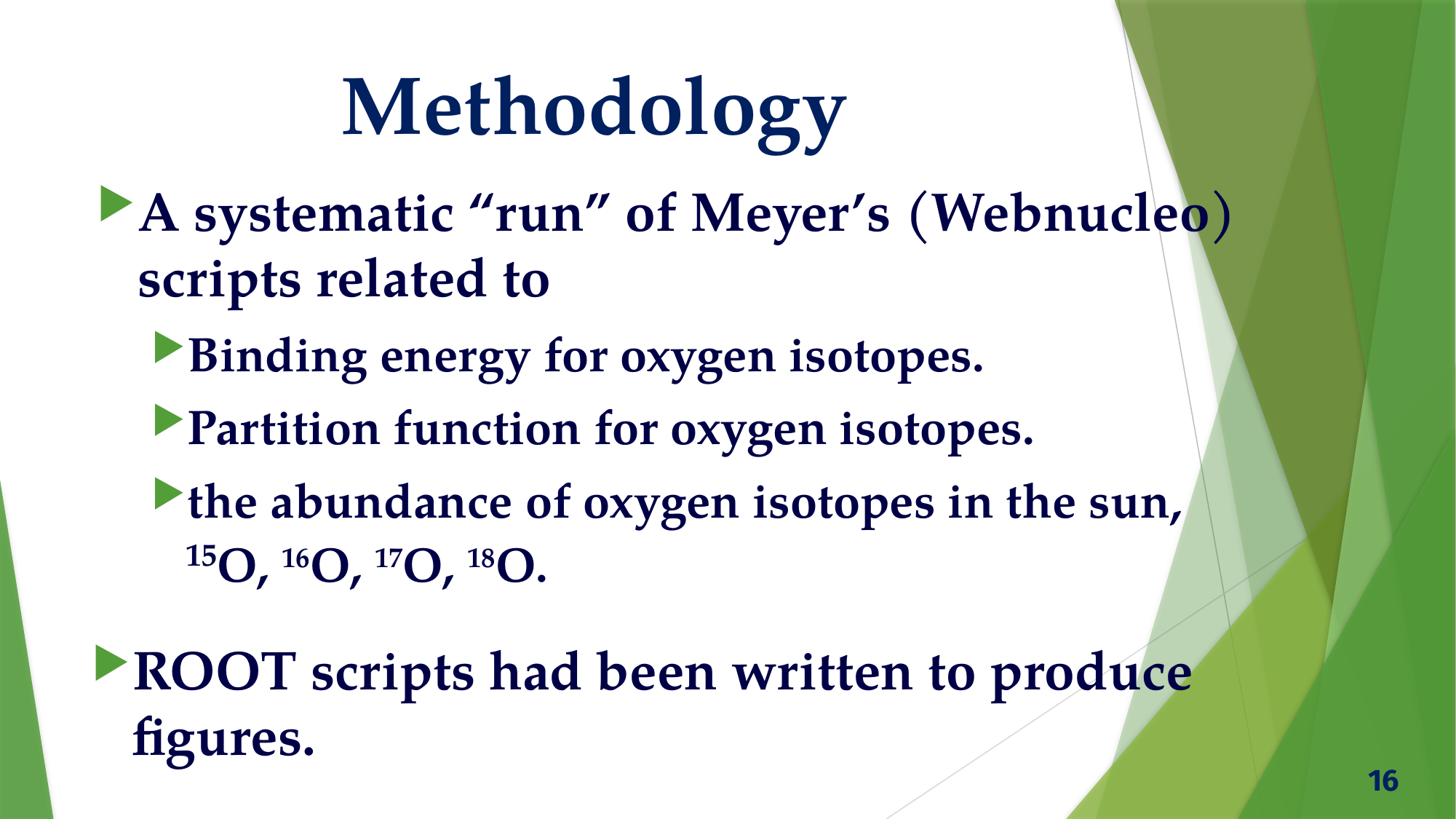

# Methodology
A systematic “run” of Meyer’s (Webnucleo) scripts related to
Binding energy for oxygen isotopes.
Partition function for oxygen isotopes.
the abundance of oxygen isotopes in the sun, 15O, 16O, 17O, 18O.
ROOT scripts had been written to produce figures.
16